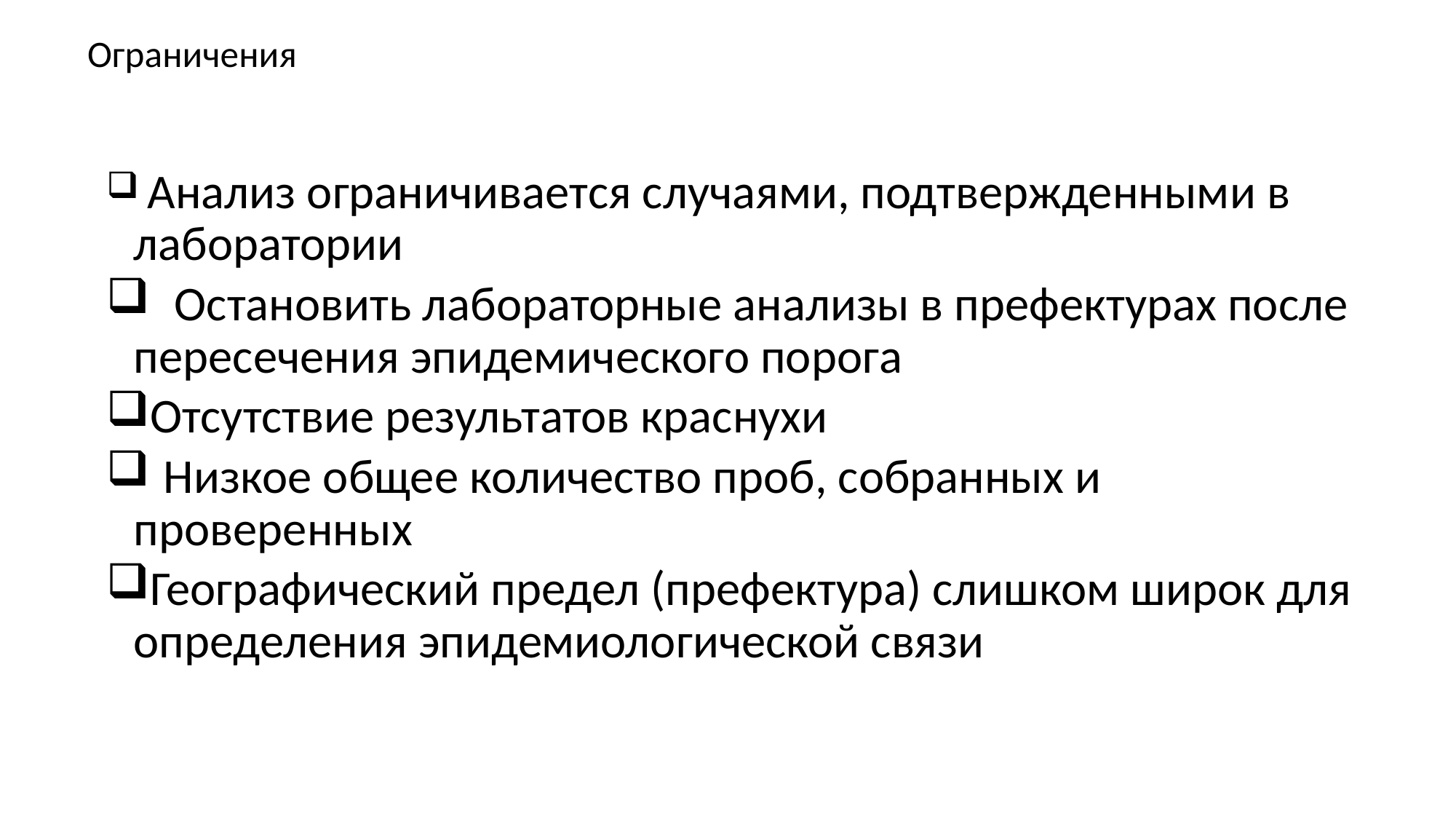

# Ограничения

 Анализ ограничивается случаями, подтвержденными в лаборатории
  Остановить лабораторные анализы в префектурах после пересечения эпидемического порога
Отсутствие результатов краснухи
 Низкое общее количество проб, собранных и проверенных
Географический предел (префектура) слишком широк для определения эпидемиологической связи